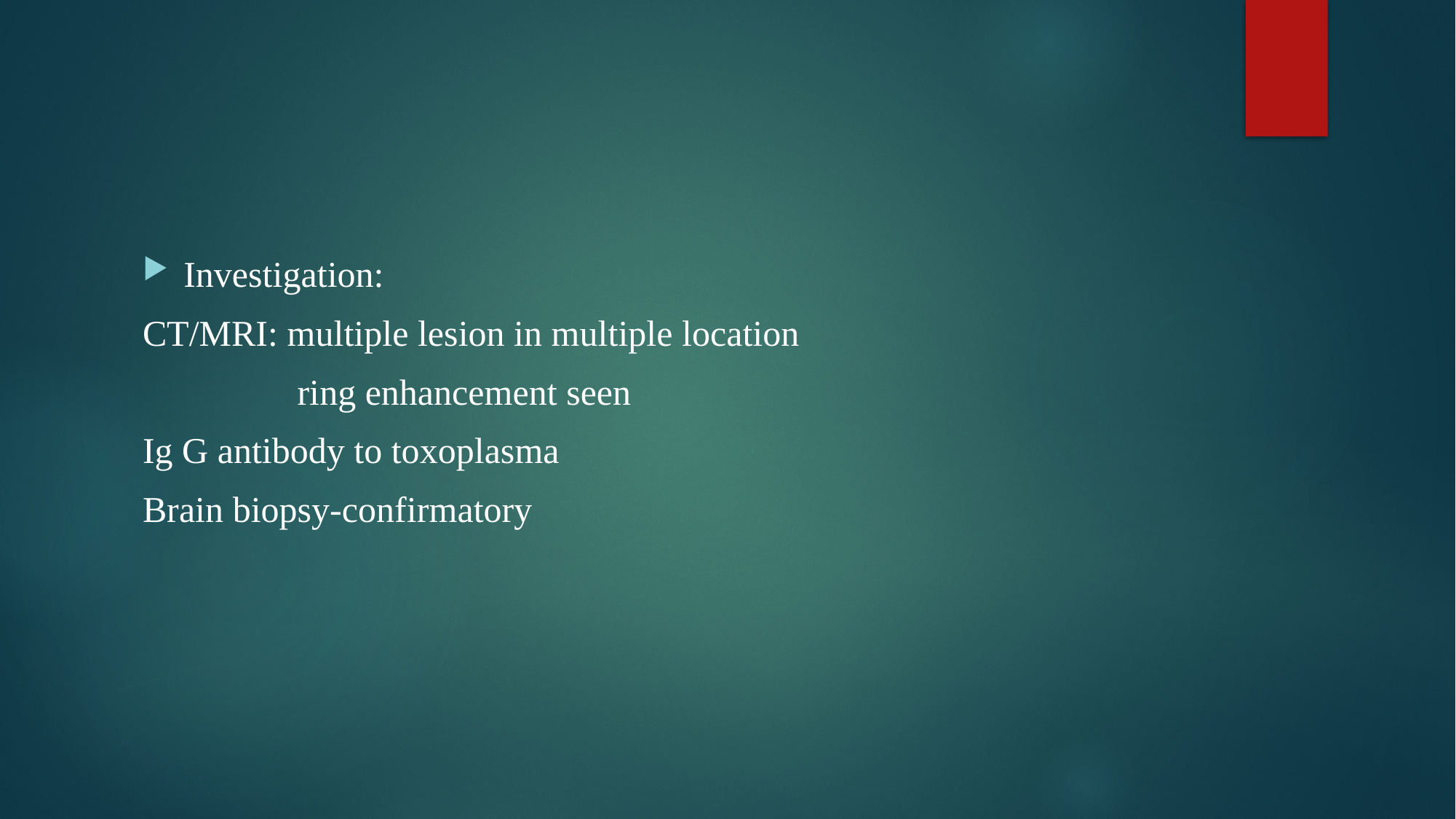

#
Investigation:
CT/MRI: multiple lesion in multiple location
                 ring enhancement seen
Ig G antibody to toxoplasma
Brain biopsy-confirmatory